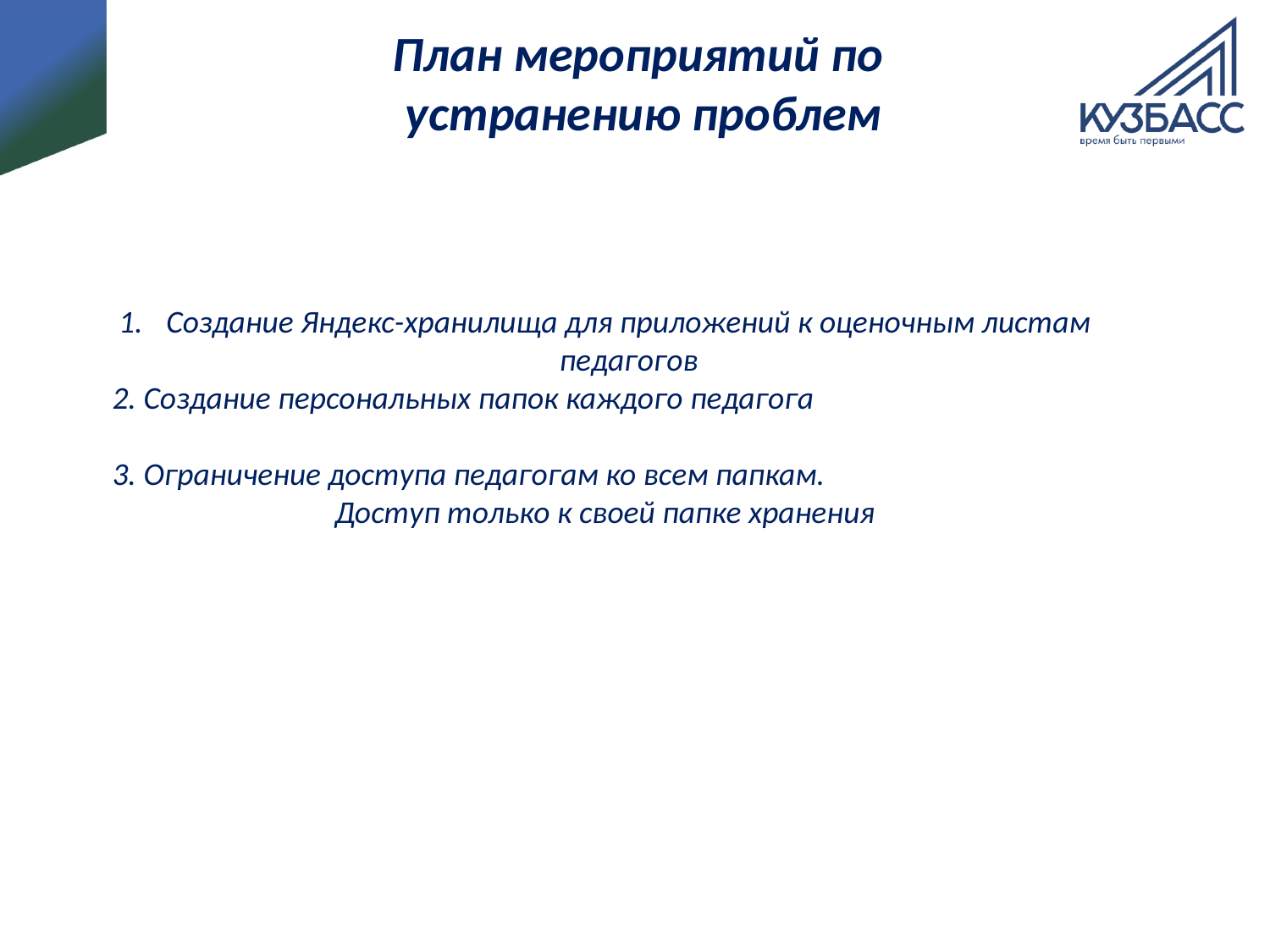

# План мероприятий по устранению проблем
Создание Яндекс-хранилища для приложений к оценочным листам педагогов
         2. Создание персональных папок каждого педагога

         3. Ограничение доступа педагогам ко всем папкам.
Доступ только к своей папке хранения